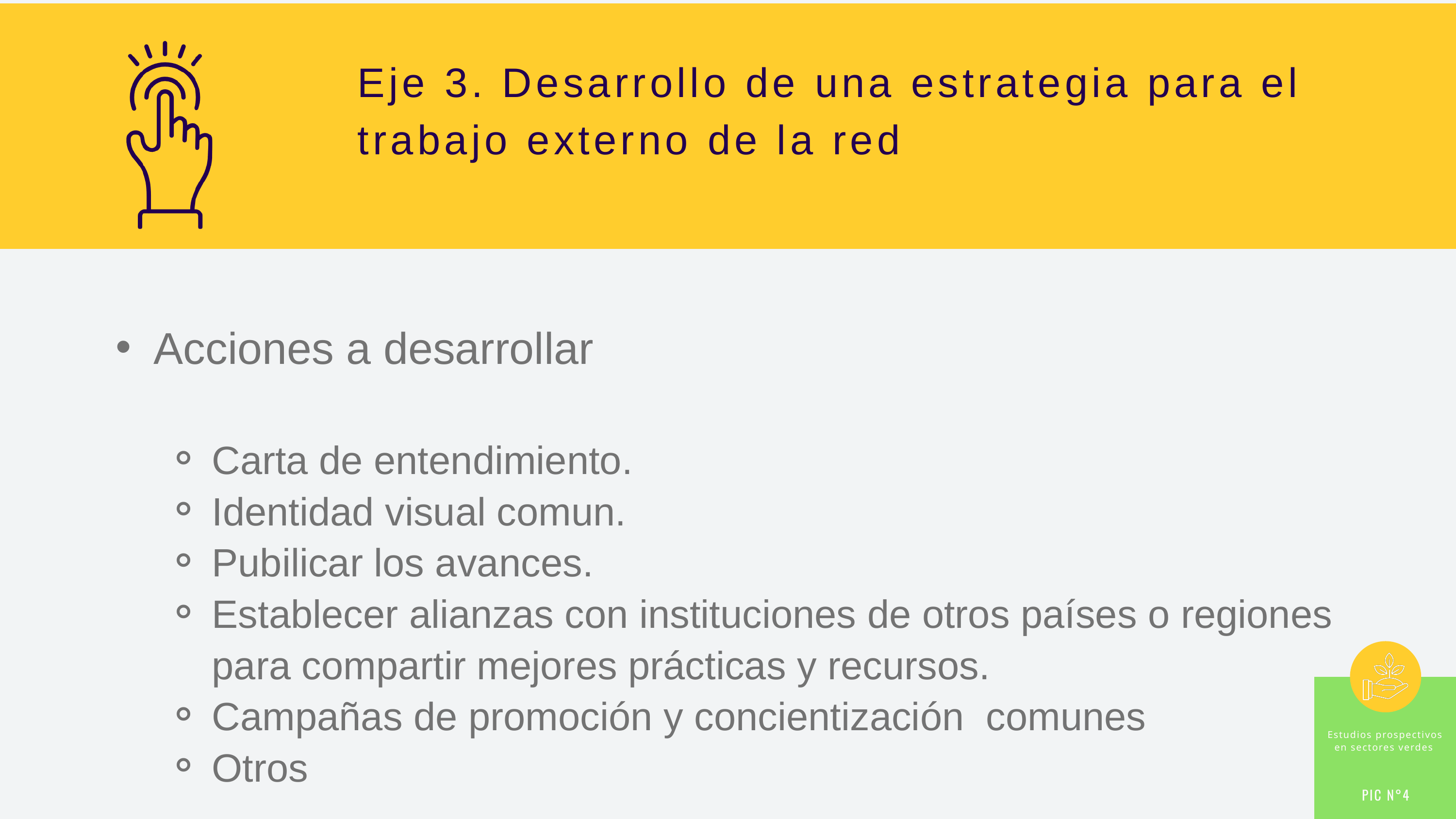

Eje 3. Desarrollo de una estrategia para el trabajo externo de la red

Acciones a desarrollar

Carta de entendimiento.
Identidad visual comun.
Pubilicar los avances.
Establecer alianzas con instituciones de otros países o regiones para compartir mejores prácticas y recursos.
Campañas de promoción y concientización  comunes
Otros

Estudios prospectivos en sectores verdes

PIC N°4